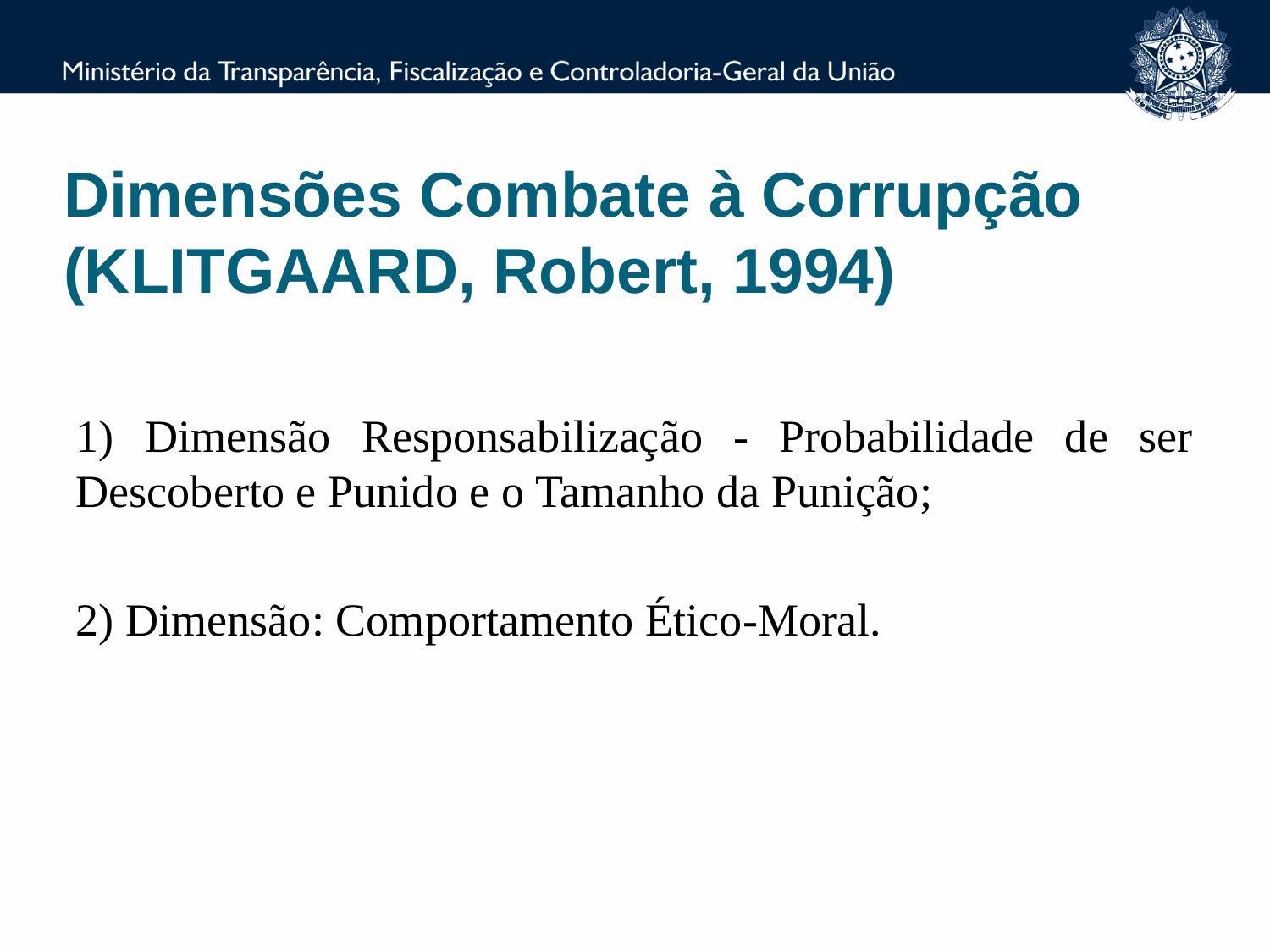

# Dimensões Combate à Corrupção (KLITGAARD, Robert, 1994)

1) Dimensão Responsabilização - Probabilidade de ser Descoberto e Punido e o Tamanho da Punição;

2) Dimensão: Comportamento Ético-Moral.